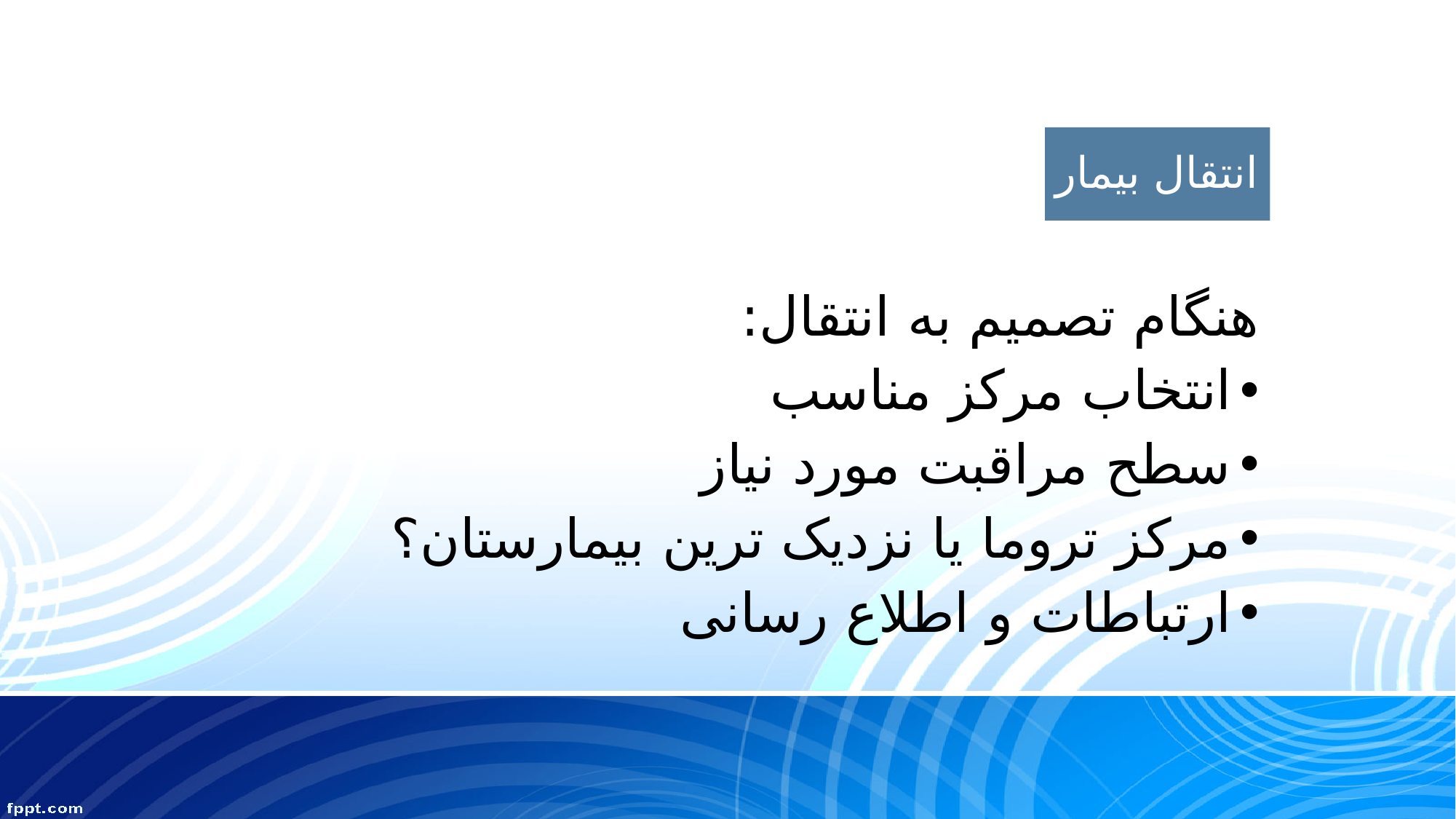

انتقال بیمار
هنگام تصمیم به انتقال:
انتخاب مرکز مناسب
سطح مراقبت مورد نیاز
مرکز تروما یا نزدیک ترین بیمارستان؟
ارتباطات و اطلاع رسانی